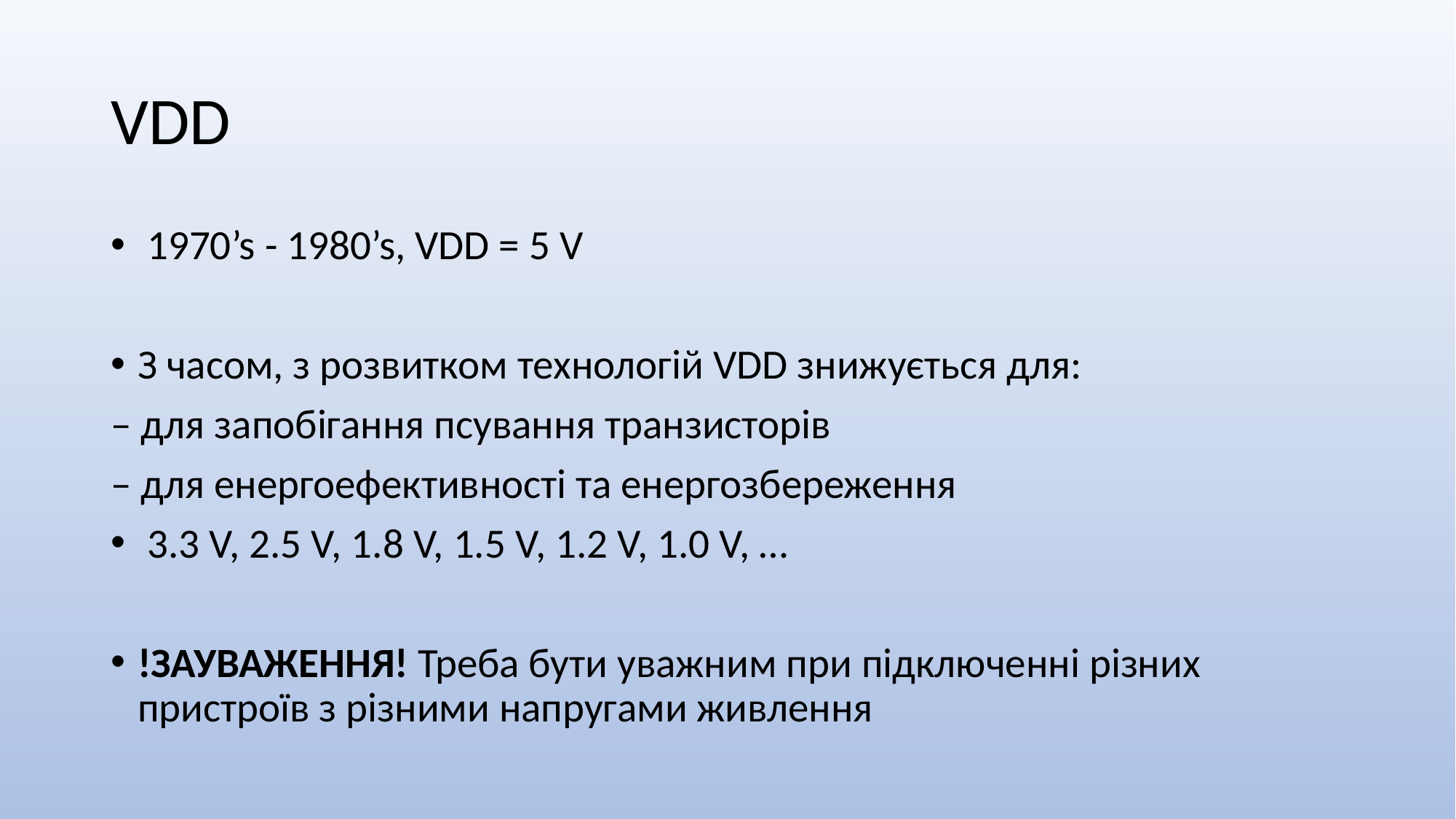

# VDD
 1970’s - 1980’s, VDD = 5 V

З часом, з розвитком технологій VDD знижується для:
– для запобігання псування транзисторів
– для енергоефективності та енергозбереження
 3.3 V, 2.5 V, 1.8 V, 1.5 V, 1.2 V, 1.0 V, …

!ЗАУВАЖЕННЯ! Треба бути уважним при підключенні різних пристроїв з різними напругами живлення